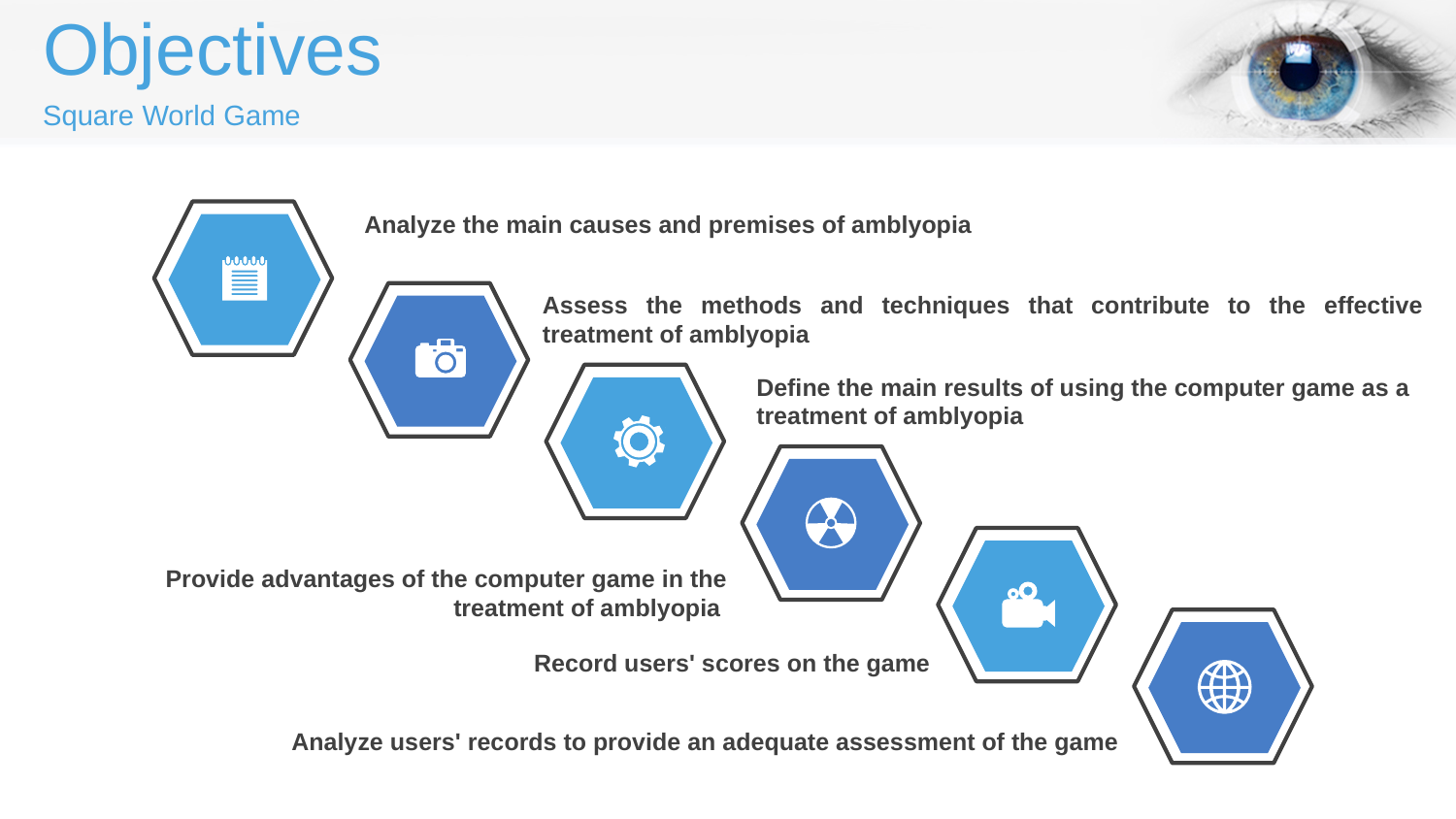

Objectives
Square World Game

Analyze the main causes and premises of amblyopia

Assess the methods and techniques that contribute to the effective treatment of amblyopia

Define the main results of using the computer game as a treatment of amblyopia

Provide advantages of the computer game in the treatment of amblyopia

Record users' scores on the game

Analyze users' records to provide an adequate assessment of the game